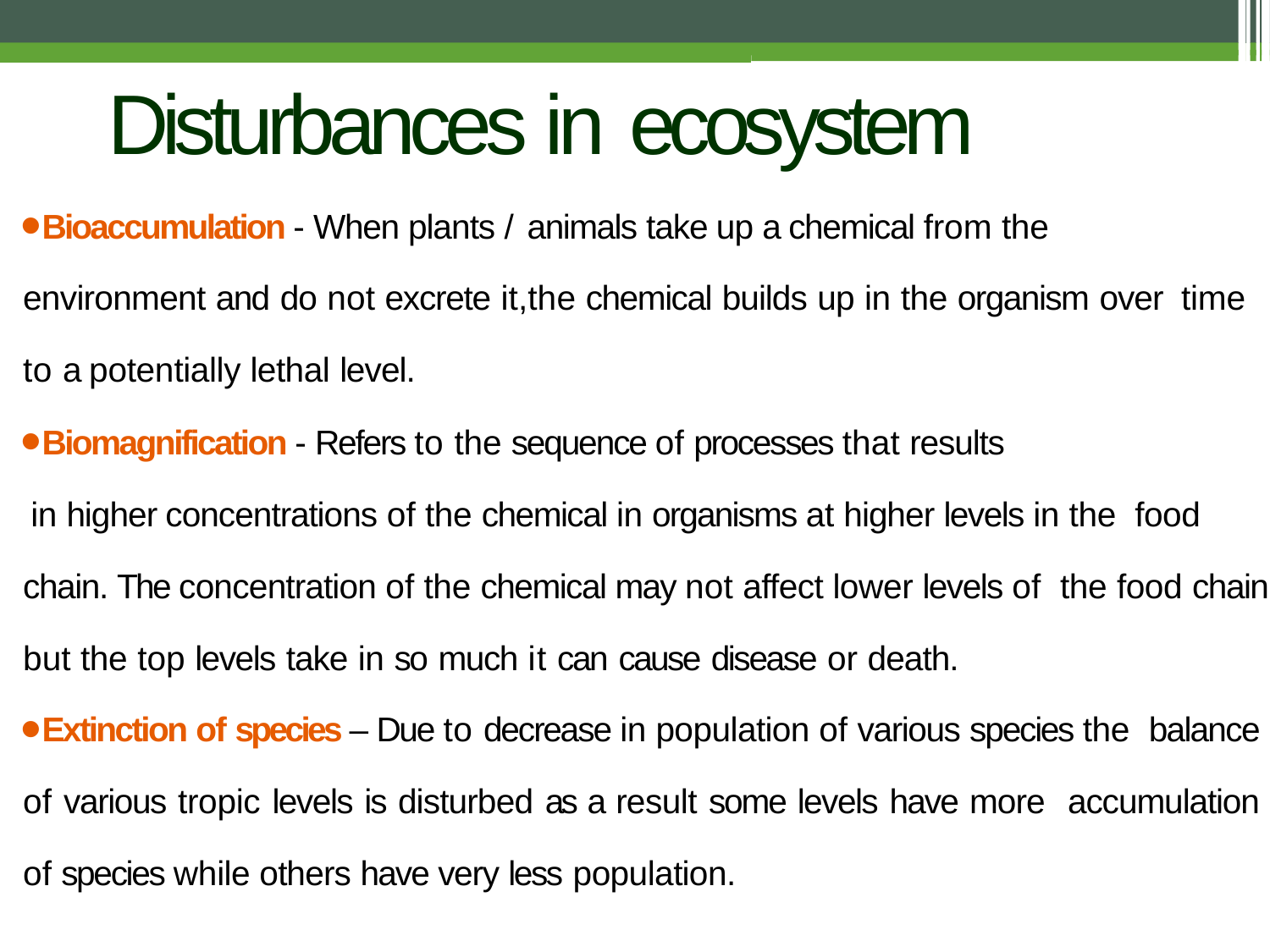

# Disturbances in ecosystem
Bioaccumulation - When plants / animals take up a chemical from the
environment and do not excrete it,the chemical builds up in the organism over  time to a potentially lethal level.

Biomagnification - Refers to the sequence of processes that results
in higher concentrations of the chemical in organisms at higher levels in the  food chain. The concentration of the chemical may not affect lower levels of  the food chain but the top levels take in so much it can cause disease or death.
Extinction of species – Due to decrease in population of various species the  balance of various tropic levels is disturbed as a result some levels have more  accumulation of species while others have very less population.